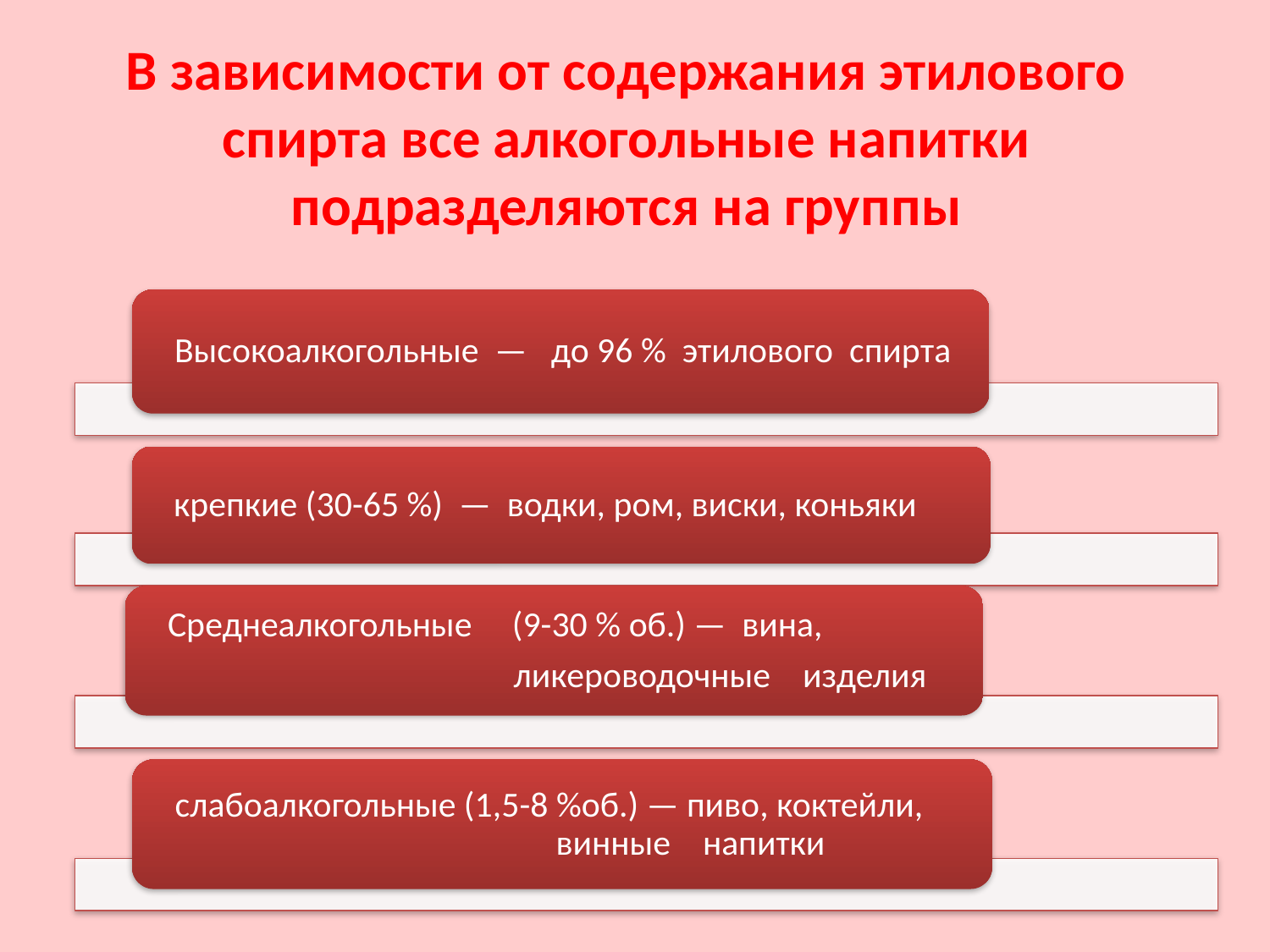

# В зависимости от содержания этилового спирта все алкогольные напитки подразделяются на группы
Высокоалкогольные  —   до 96 %  этилового  спирта
крепкие (30-65 %)  —  водки, ром, виски, коньяки
Среднеалкогольные     (9-30 % об.) —  вина,
                                           ликероводочные    изделия
слабоалкогольные (1,5-8 %об.) — пиво, коктейли, 				винные    напитки